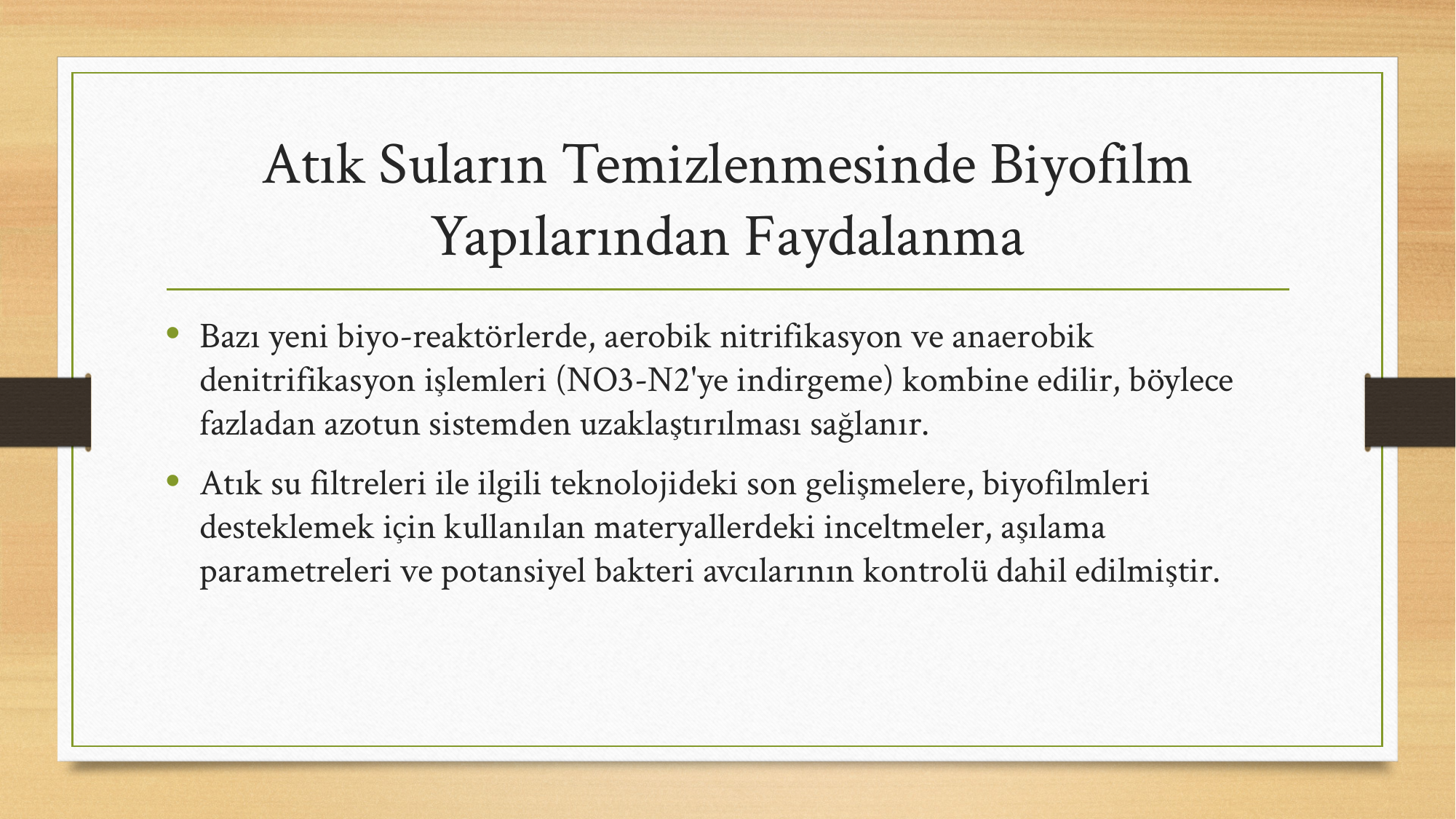

# Atık Suların Temizlenmesinde Biyofilm Yapılarından Faydalanma
Bazı yeni biyo-reaktörlerde, aerobik nitrifikasyon ve anaerobik denitrifikasyon işlemleri (NO3-N2'ye indirgeme) kombine edilir, böylece fazladan azotun sistemden uzaklaştırılması sağlanır.
Atık su filtreleri ile ilgili teknolojideki son gelişmelere, biyofilmleri desteklemek için kullanılan materyallerdeki inceltmeler, aşılama parametreleri ve potansiyel bakteri avcılarının kontrolü dahil edilmiştir.